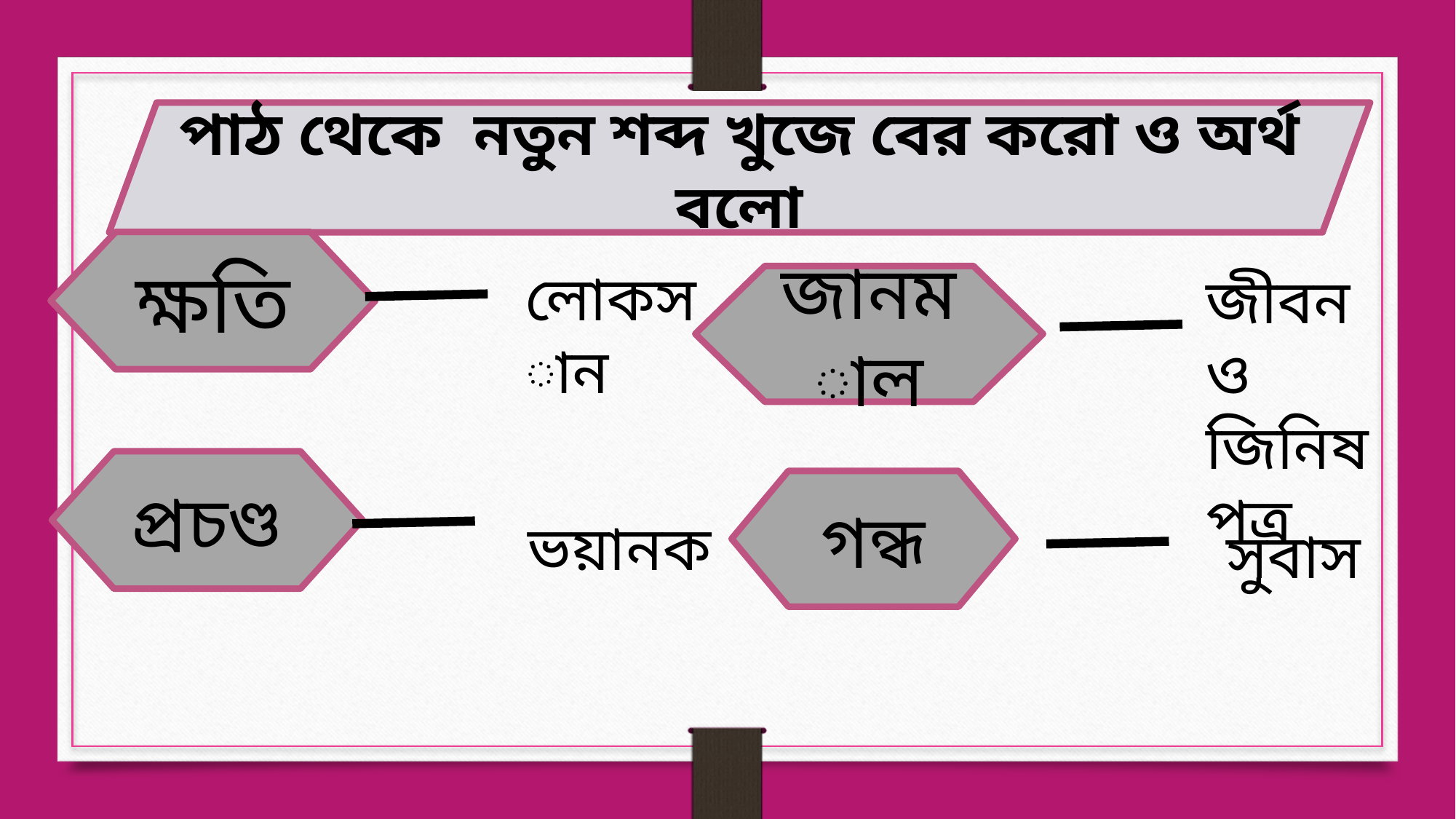

পাঠ থেকে  নতুন শব্দ খুজে বের করো ও অর্থ বলো
ক্ষতি
লোকসান
জীবন ও
জিনিষপত্র
জানমাল
প্রচণ্ড
গন্ধ
ভয়ানক
সুবাস